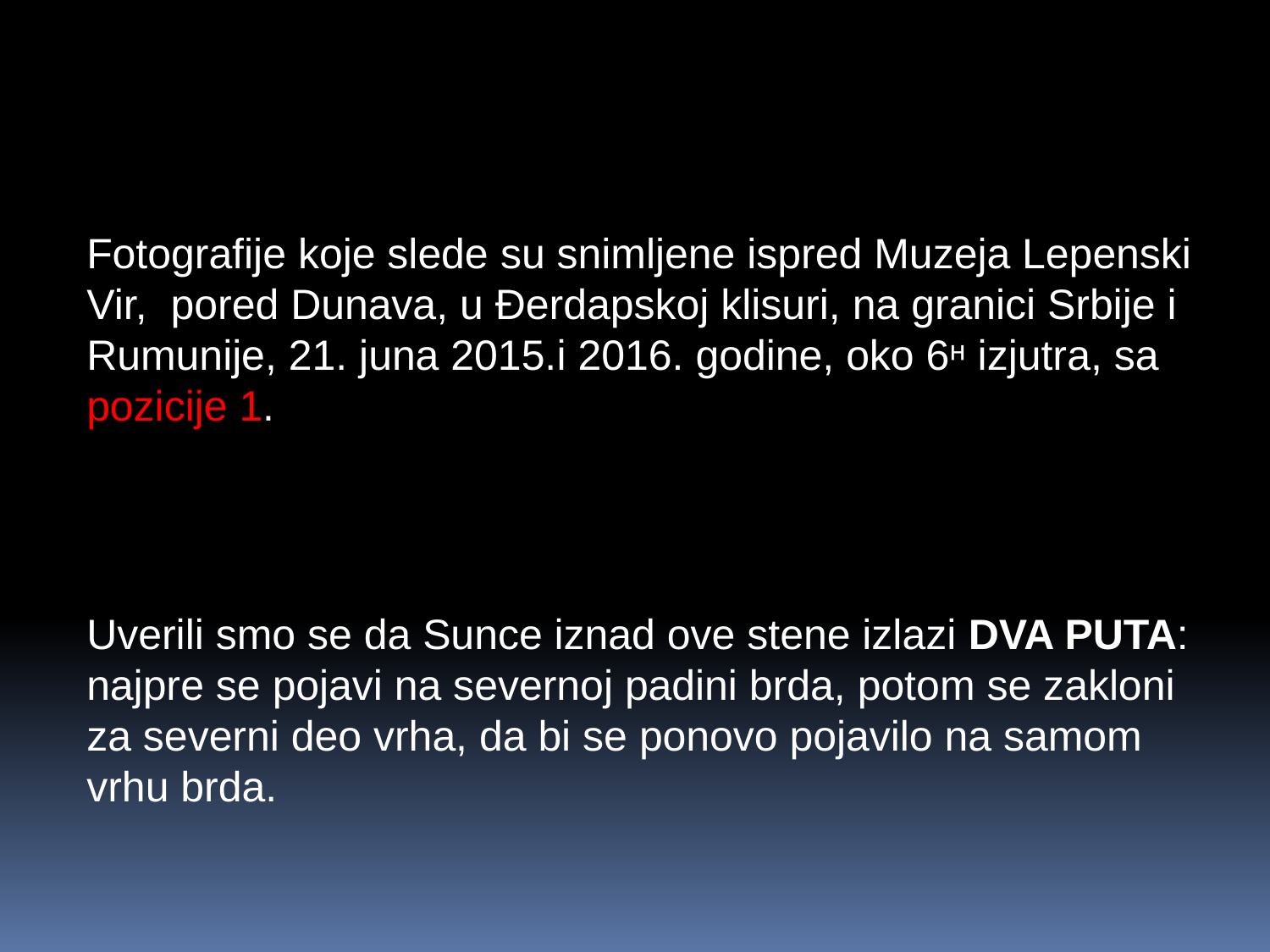

Fotografije koje slede su snimljene ispred Muzeja Lepenski Vir,  pored Dunava, u Đerdapskoj klisuri, na granici Srbije i Rumunije, 21. juna 2015.i 2016. godine, oko 6ᵸ izjutra, sa pozicije 1.

Uverili smo se da Sunce iznad ove stene izlazi DVA PUTA: najpre se pojavi na severnoj padini brda, potom se zakloni za severni deo vrha, da bi se ponovo pojavilo na samom vrhu brda.